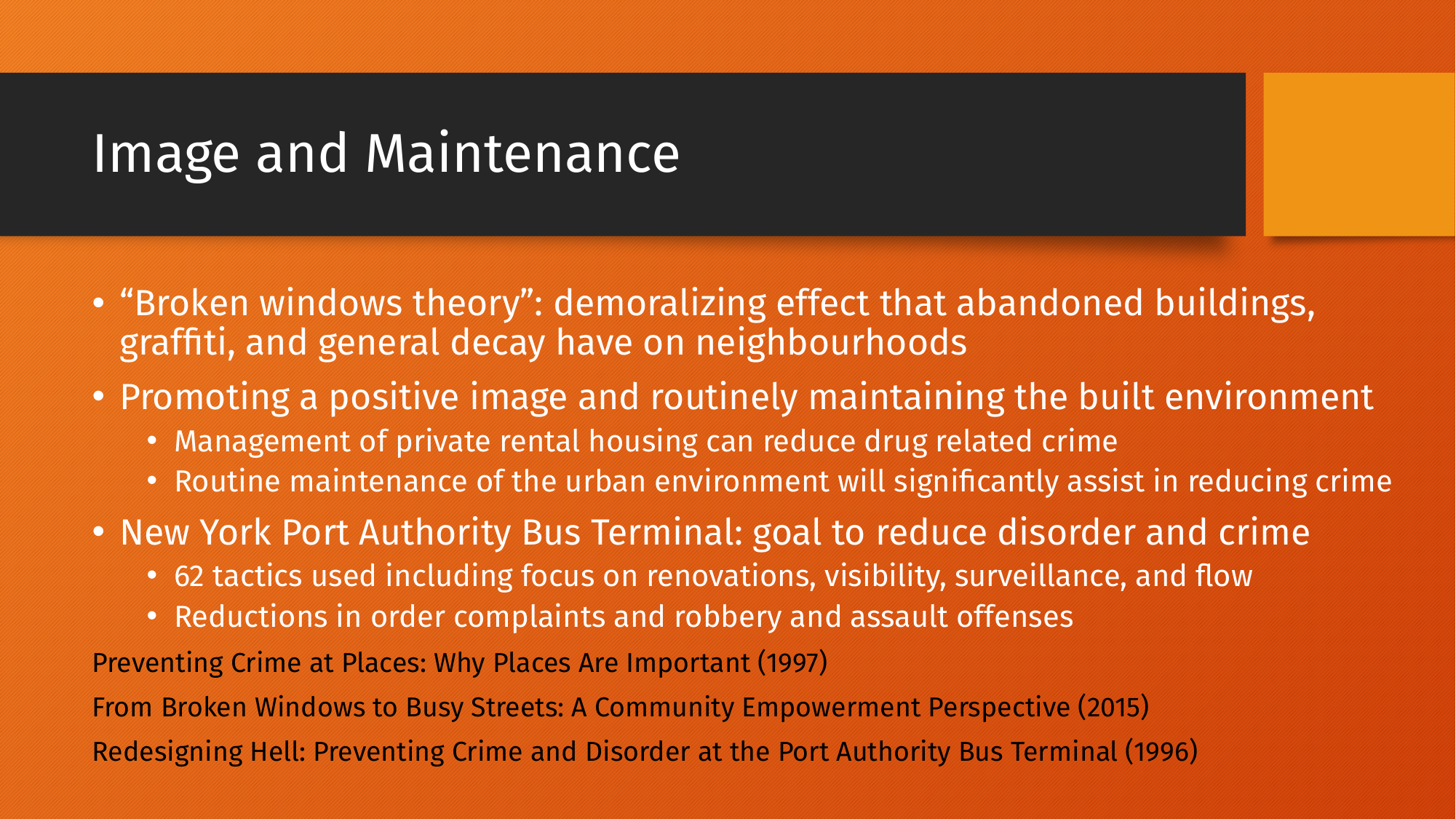

# Image and Maintenance
“Broken windows theory”: demoralizing effect that abandoned buildings, graffiti, and general decay have on neighbourhoods
Promoting a positive image and routinely maintaining the built environment
Management of private rental housing can reduce drug related crime
Routine maintenance of the urban environment will significantly assist in reducing crime
New York Port Authority Bus Terminal: goal to reduce disorder and crime
62 tactics used including focus on renovations, visibility, surveillance, and flow
Reductions in order complaints and robbery and assault offenses
Preventing Crime at Places: Why Places Are Important (1997)
From Broken Windows to Busy Streets: A Community Empowerment Perspective (2015)
Redesigning Hell: Preventing Crime and Disorder at the Port Authority Bus Terminal (1996)